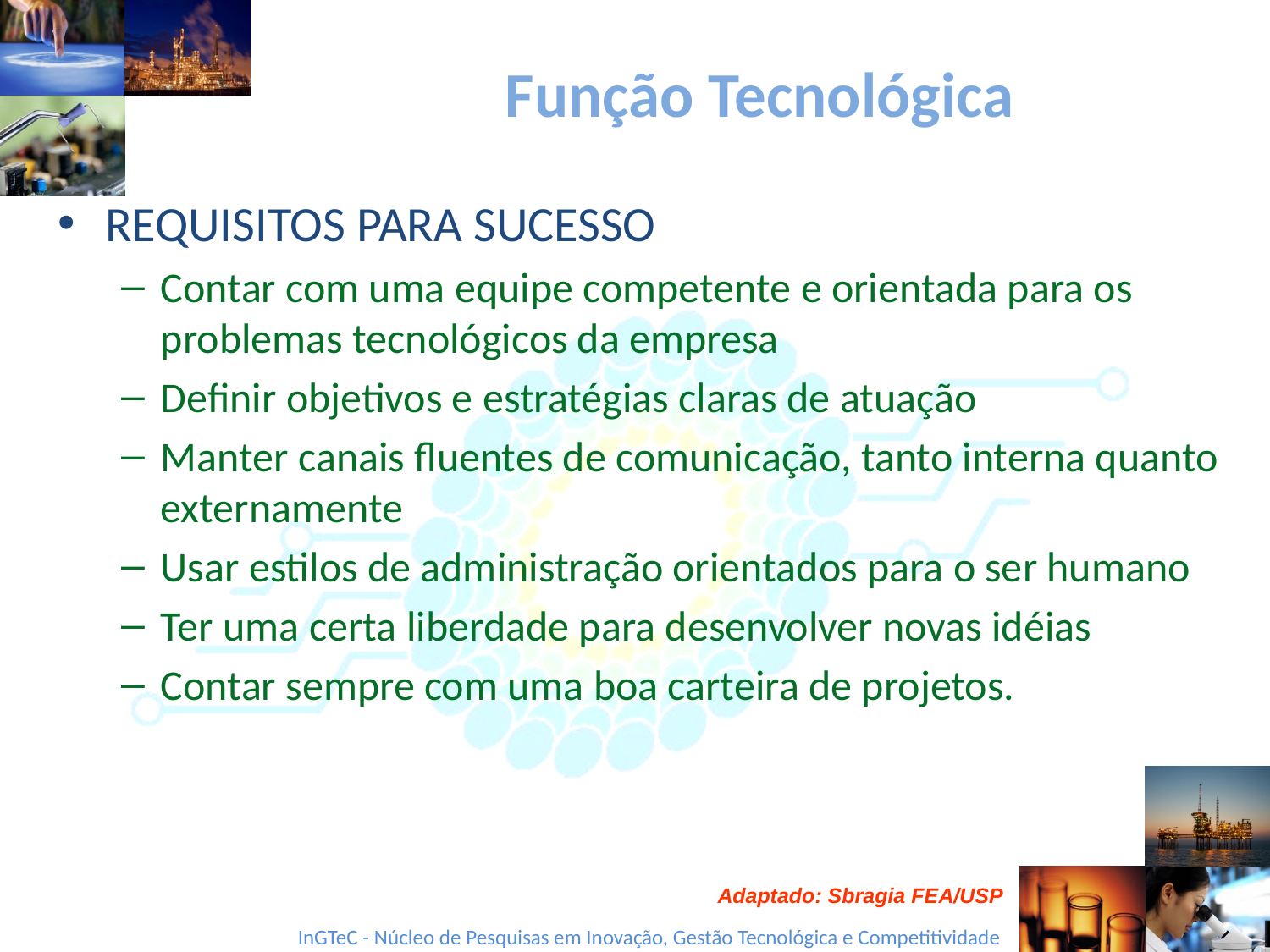

# Função Tecnológica

REQUISITOS PARA SUCESSO
Contar com uma equipe competente e orientada para os problemas tecnológicos da empresa
Definir objetivos e estratégias claras de atuação
Manter canais fluentes de comunicação, tanto interna quanto externamente
Usar estilos de administração orientados para o ser humano
Ter uma certa liberdade para desenvolver novas idéias
Contar sempre com uma boa carteira de projetos.

Adaptado: Sbragia FEA/USP